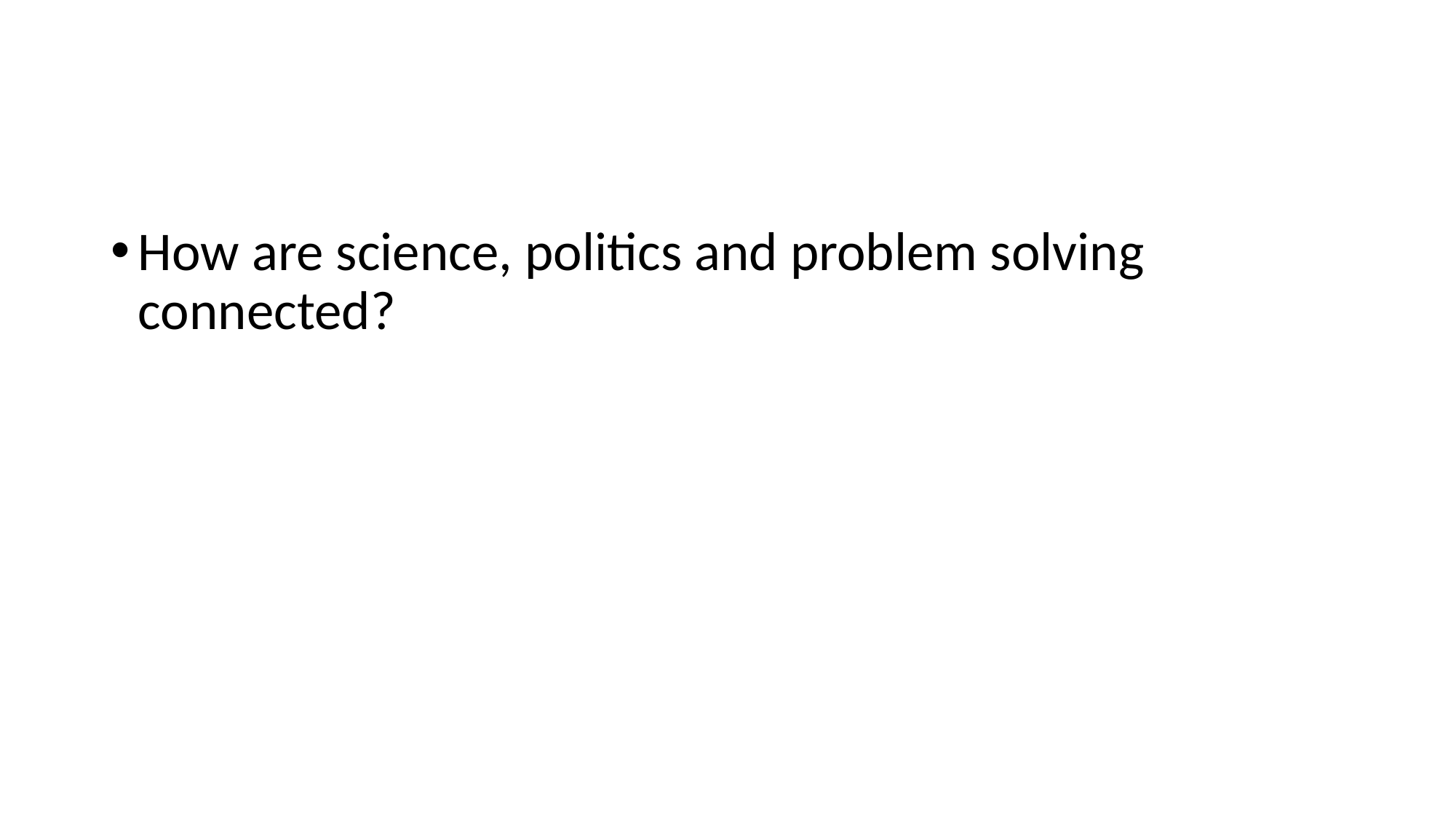

#
How are science, politics and problem solving connected?